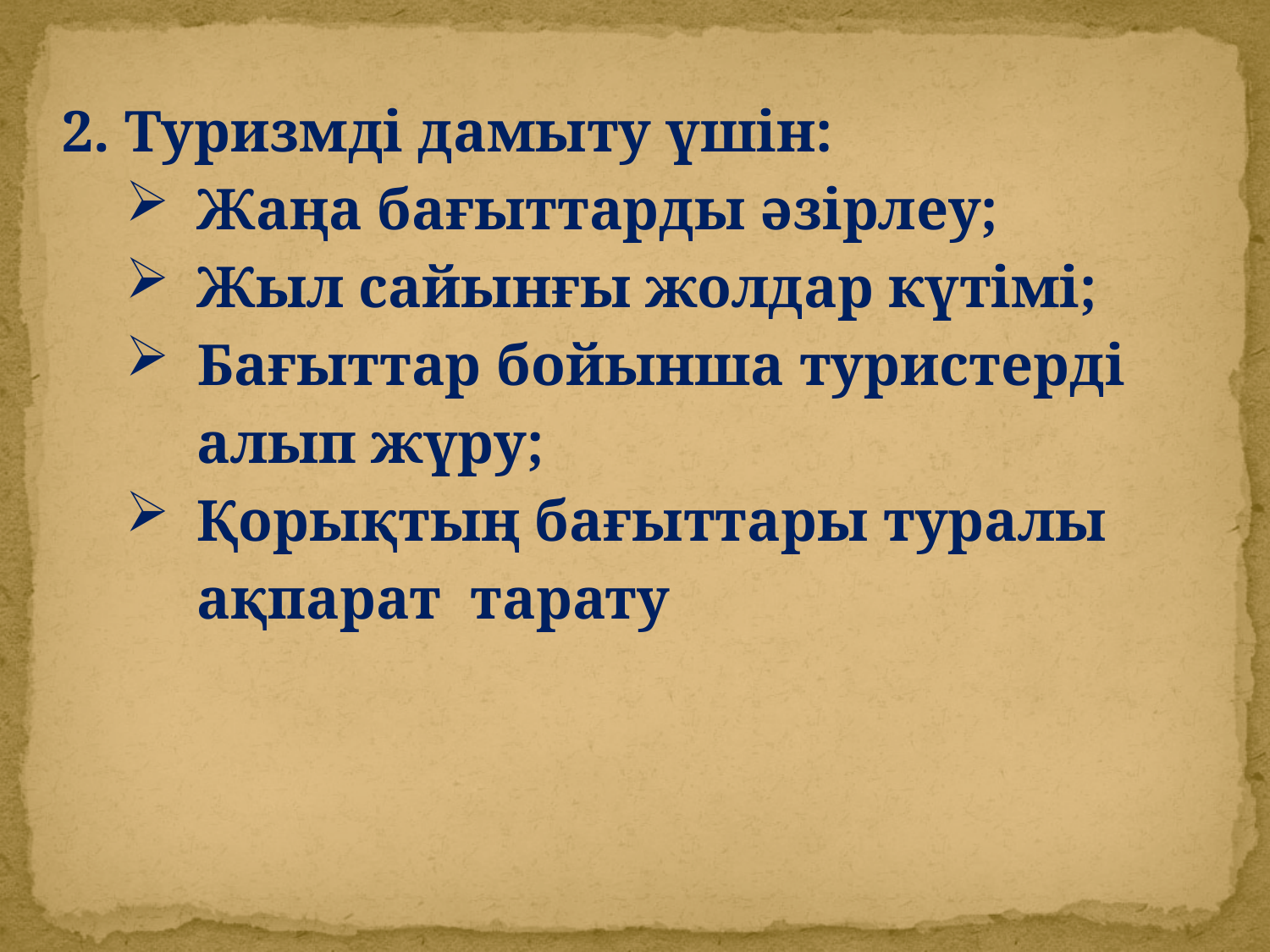

2. Туризмді дамыту үшін:
Жаңа бағыттарды әзірлеу;
Жыл сайынғы жолдар күтімі;
Бағыттар бойынша туристерді алып жүру;
Қорықтың бағыттары туралы ақпарат  тарату